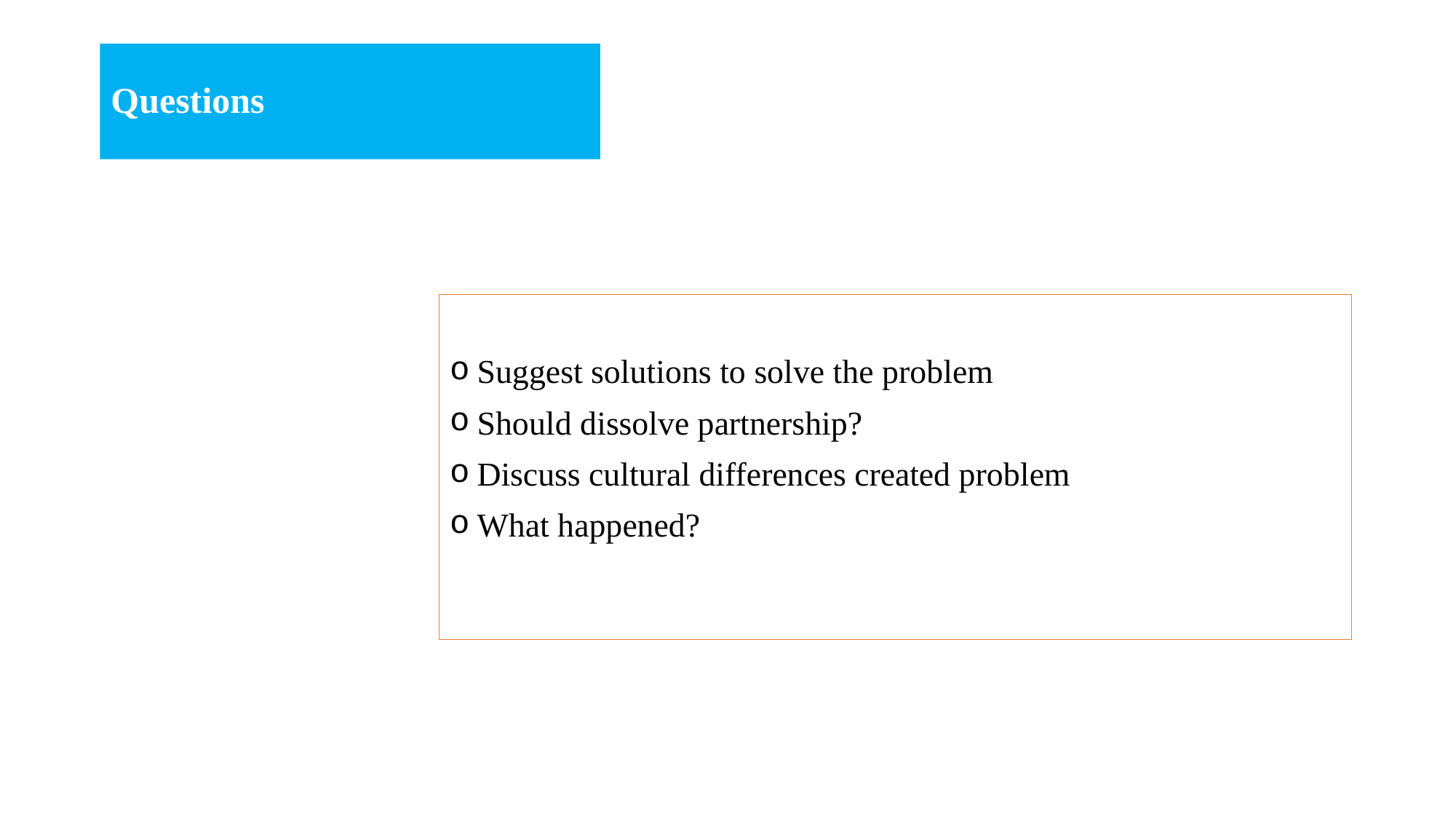

# Questions

Suggest solutions to solve the problem
Should dissolve partnership?
Discuss cultural differences created problem
What happened?